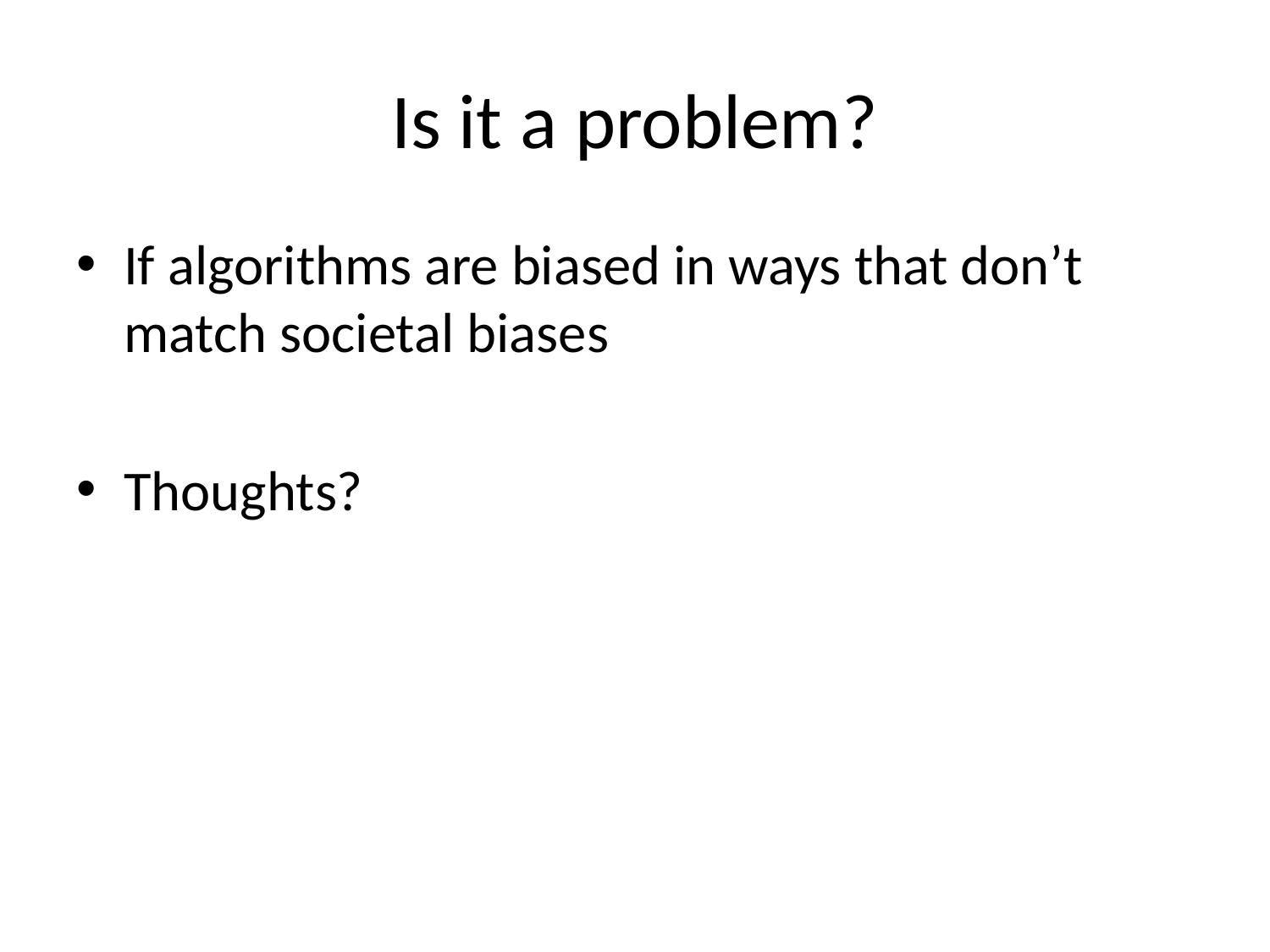

# Is it a problem?
If algorithms are biased in ways that don’t match societal biases

Thoughts?